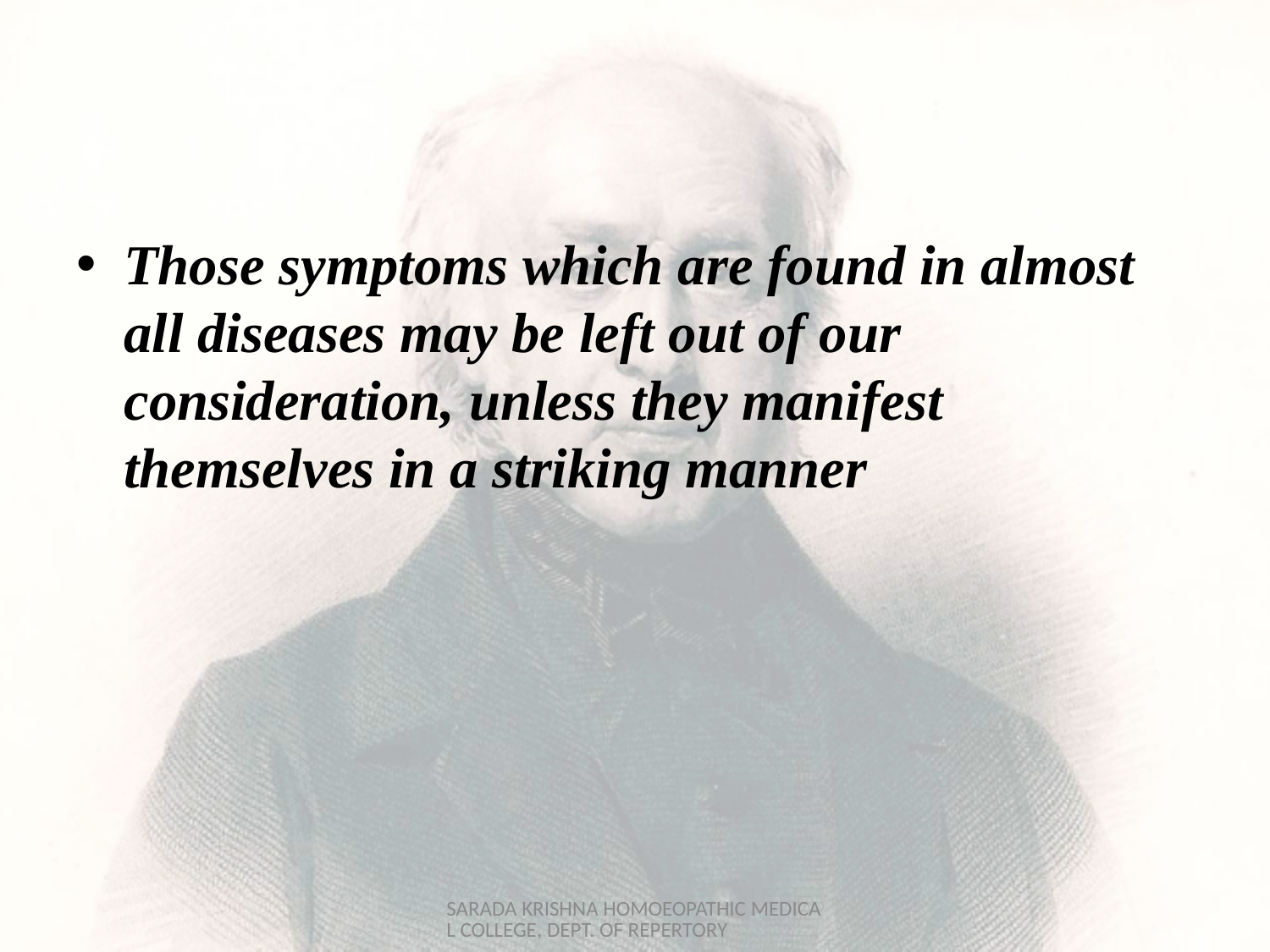

#
Those symptoms which are found in almost all diseases may be left out of our   consideration, unless they manifest   themselves in a striking manner
SARADA KRISHNA HOMOEOPATHIC MEDICAL COLLEGE, DEPT. OF REPERTORY